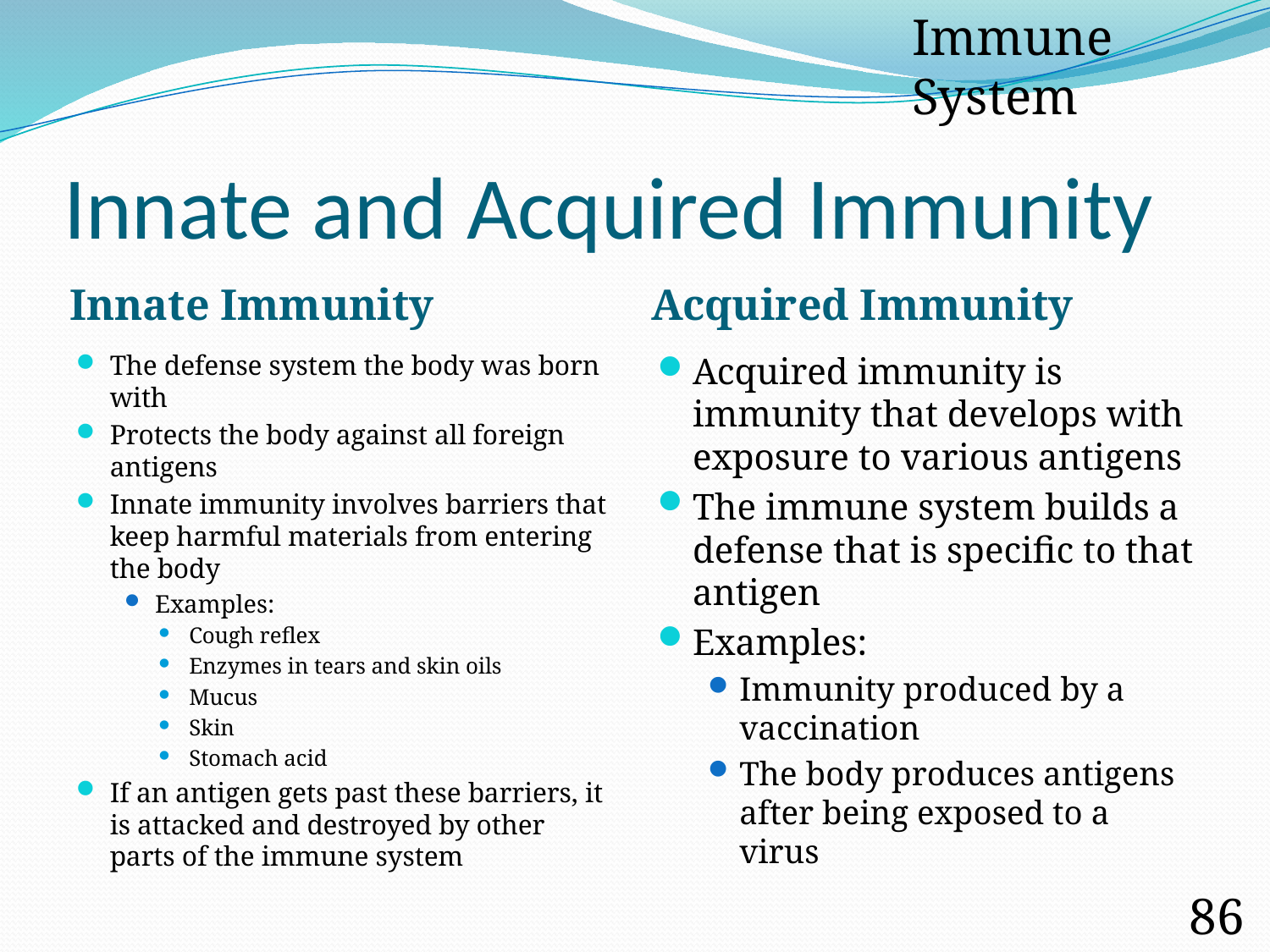

Immune System
# Innate and Acquired Immunity
Innate Immunity
Acquired Immunity
The defense system the body was born with
Protects the body against all foreign antigens
Innate immunity involves barriers that keep harmful materials from entering the body
Examples:
Cough reflex
Enzymes in tears and skin oils
Mucus
Skin
Stomach acid
If an antigen gets past these barriers, it is attacked and destroyed by other parts of the immune system
Acquired immunity is immunity that develops with exposure to various antigens
The immune system builds a defense that is specific to that antigen
Examples:
Immunity produced by a vaccination
The body produces antigens after being exposed to a virus
86